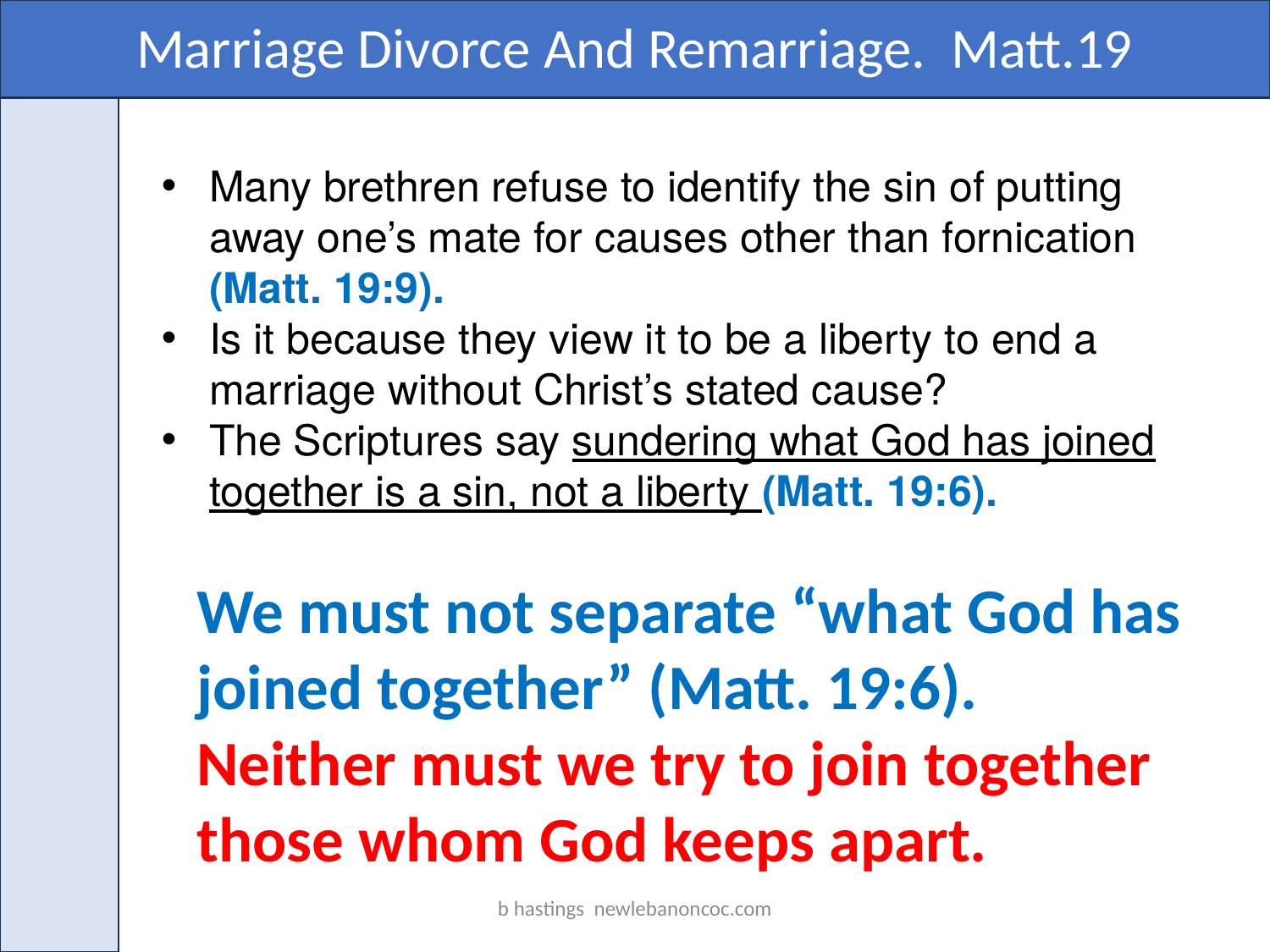

Marriage Divorce And Remarriage.  Matt.19
Many brethren refuse to identify the sin of putting away one’s mate for causes other than fornication (Matt. 19:9).
Is it because they view it to be a liberty to end a marriage without Christ’s stated cause?
The Scriptures say sundering what God has joined together is a sin, not a liberty (Matt. 19:6).
We must not separate “what God has joined together” (Matt. 19:6).
Neither must we try to join together those whom God keeps apart.
b hastings  newlebanoncoc.com